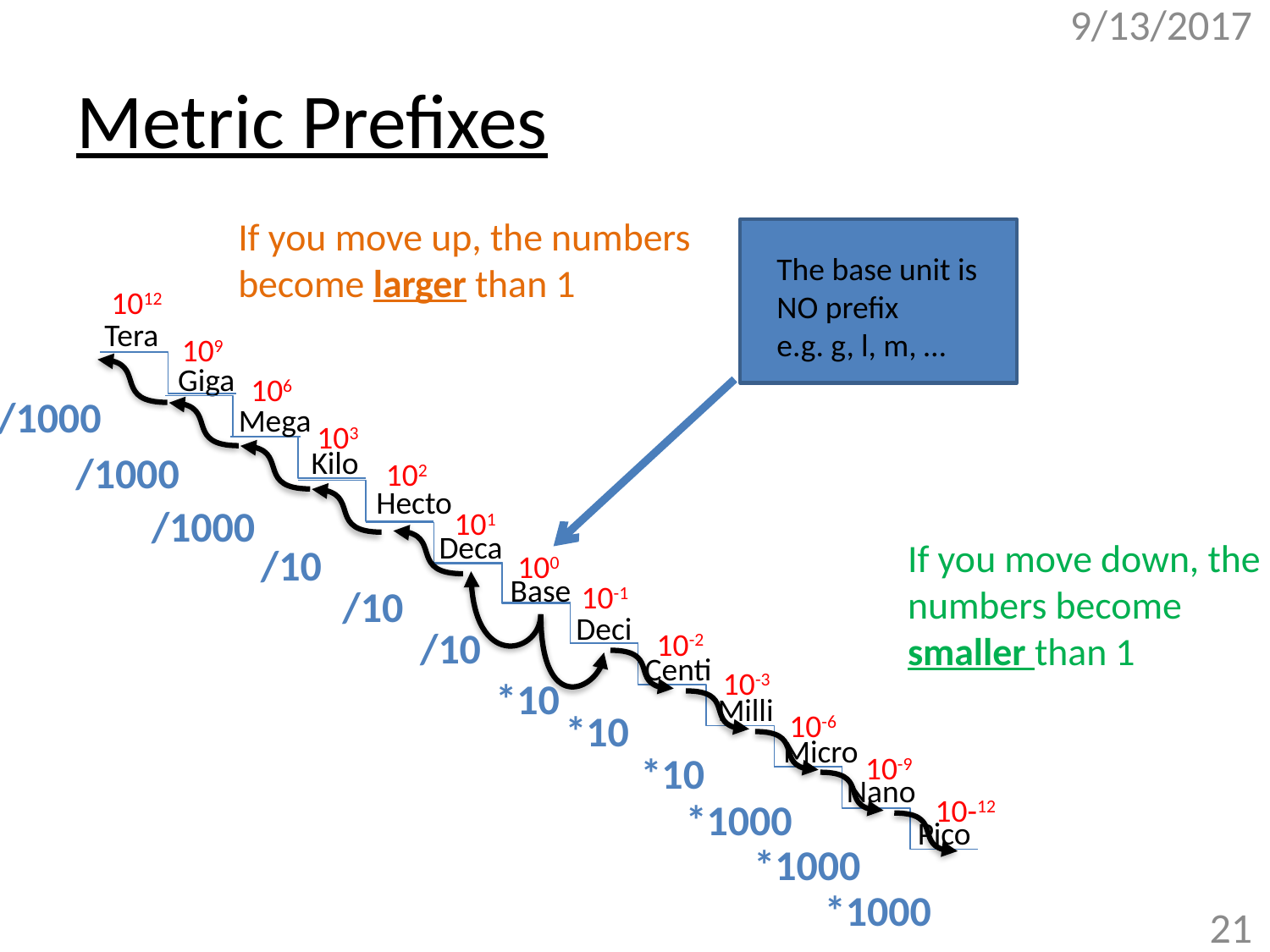

9/13/2017
# Metric Prefixes
If you move up, the numbers become larger than 1

The base unit is NO prefix
e.g. g, l, m, …
1012
Tera
109
Giga
106
/1000
Mega
103
Kilo
/1000
102
Hecto
/1000
101
Deca
If you move down, the numbers become smaller than 1
/10
100
Base
10-1
/10
Deci
/10
10-2
Centi
10-3
*10
Milli
*10
10-6
Micro
*10
10-9
Nano
10-12
*1000
Pico
*1000
*1000
21